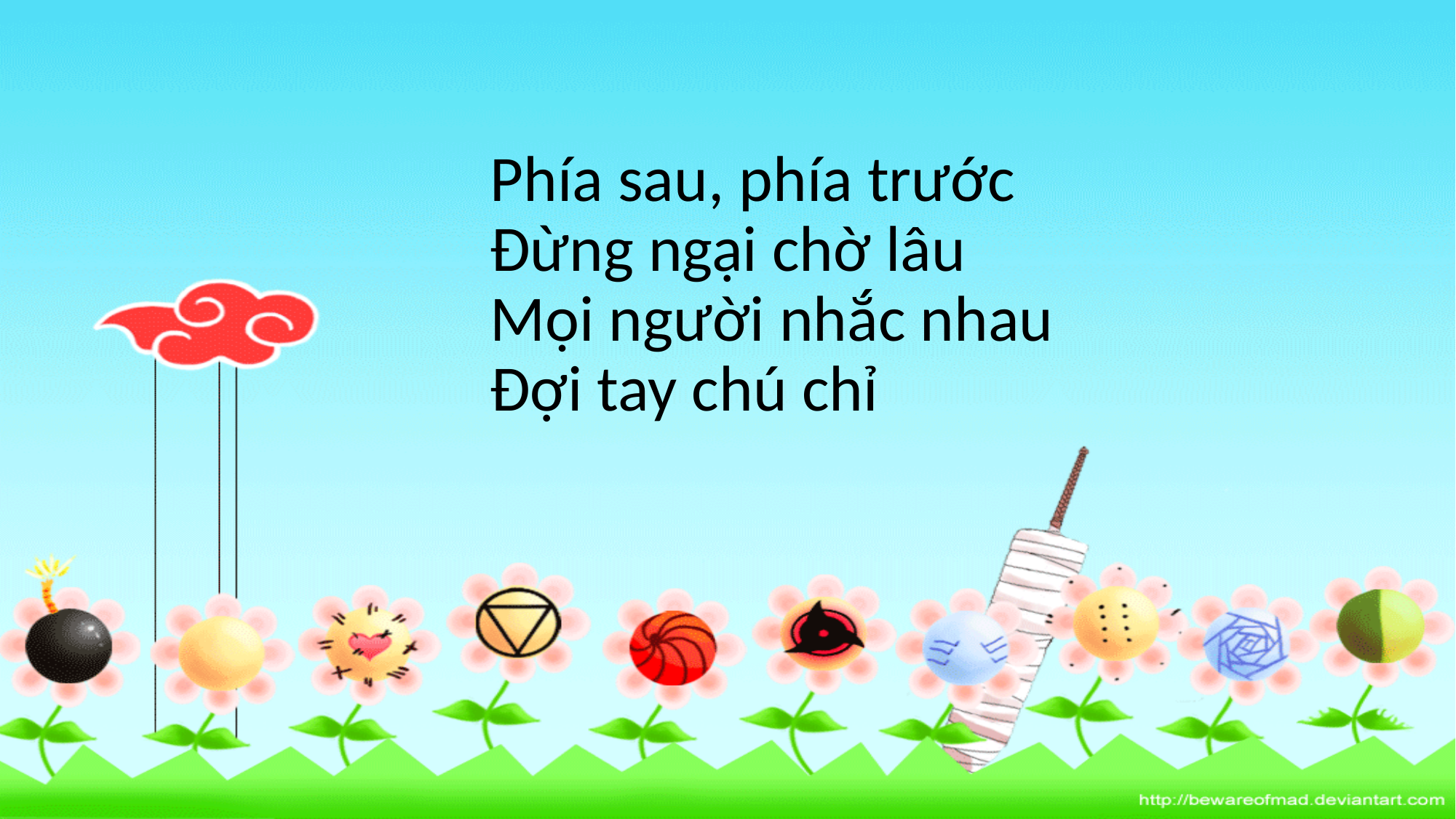

# Phía sau, phía trước Đừng ngại chờ lâu Mọi người nhắc nhau Đợi tay chú chỉ